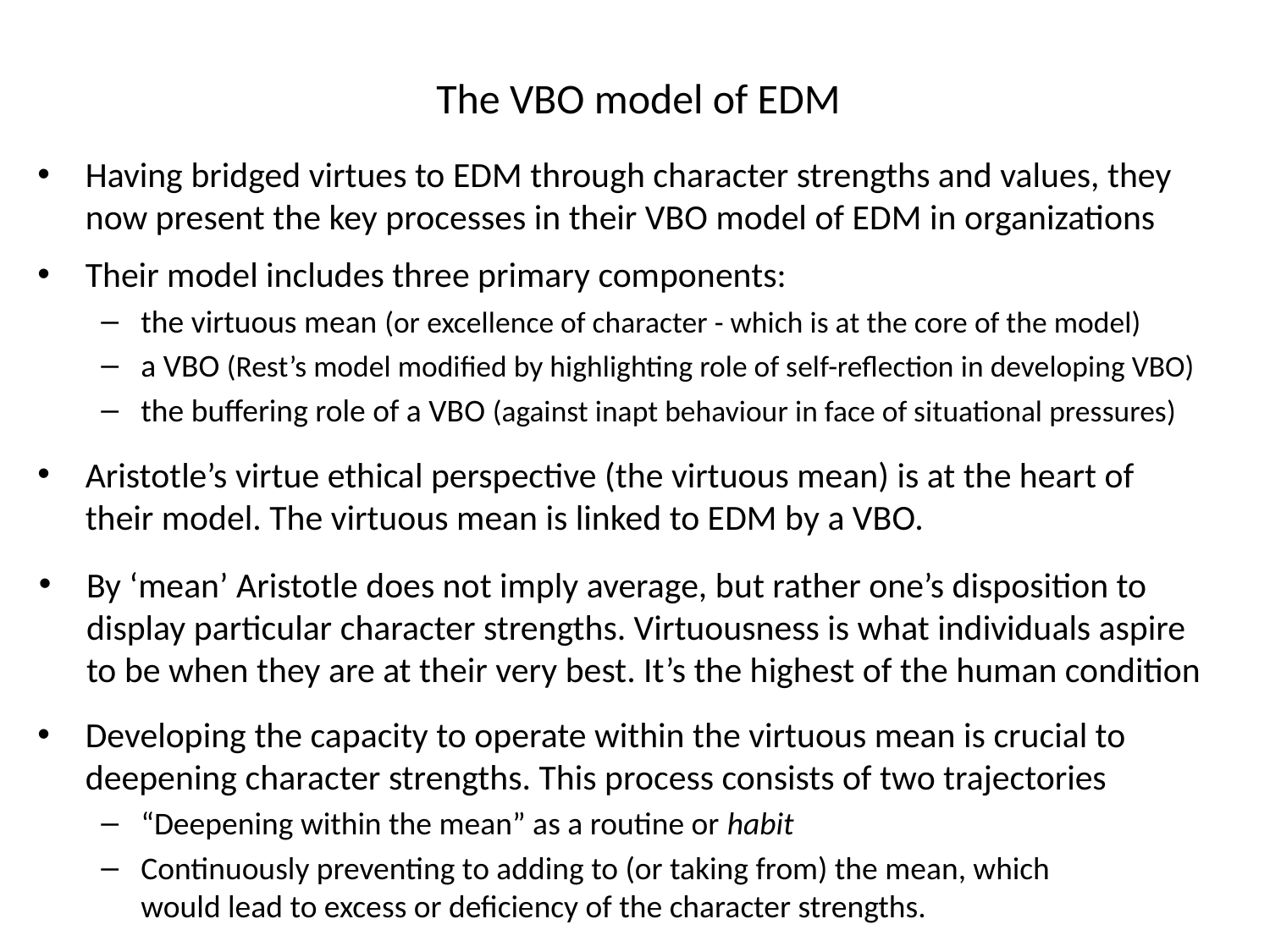

The VBO model of EDM

Having bridged virtues to EDM through character strengths and values, they now present the key processes in their VBO model of EDM in organizations
Their model includes three primary components:
the virtuous mean (or excellence of character - which is at the core of the model)
a VBO (Rest’s model modified by highlighting role of self-reflection in developing VBO)
the buffering role of a VBO (against inapt behaviour in face of situational pressures)
Aristotle’s virtue ethical perspective (the virtuous mean) is at the heart of       their model. The virtuous mean is linked to EDM by a VBO.
By ‘mean’ Aristotle does not imply average, but rather one’s disposition to display particular character strengths. Virtuousness is what individuals aspire    to be when they are at their very best. It’s the highest of the human condition
Developing the capacity to operate within the virtuous mean is crucial to deepening character strengths. This process consists of two trajectories
“Deepening within the mean” as a routine or habit
Continuously preventing to adding to (or taking from) the mean, which                          would lead to excess or deficiency of the character strengths.